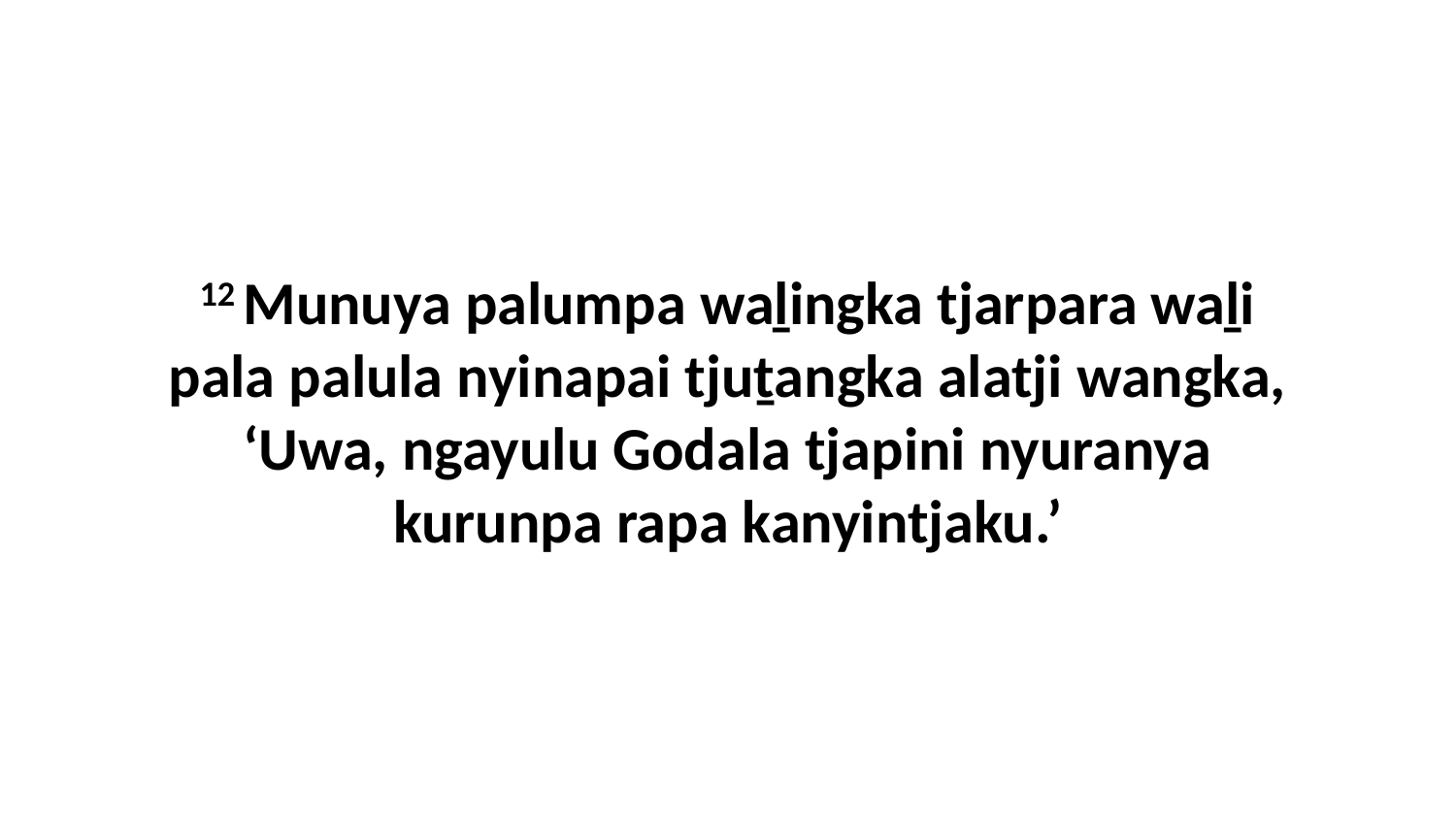

12 Munuya palumpa waḻingka tjarpara waḻi pala palula nyinapai tjuṯangka alatji wangka, ‘Uwa, ngayulu Godala tjapini nyuranya kurunpa rapa kanyintjaku.’